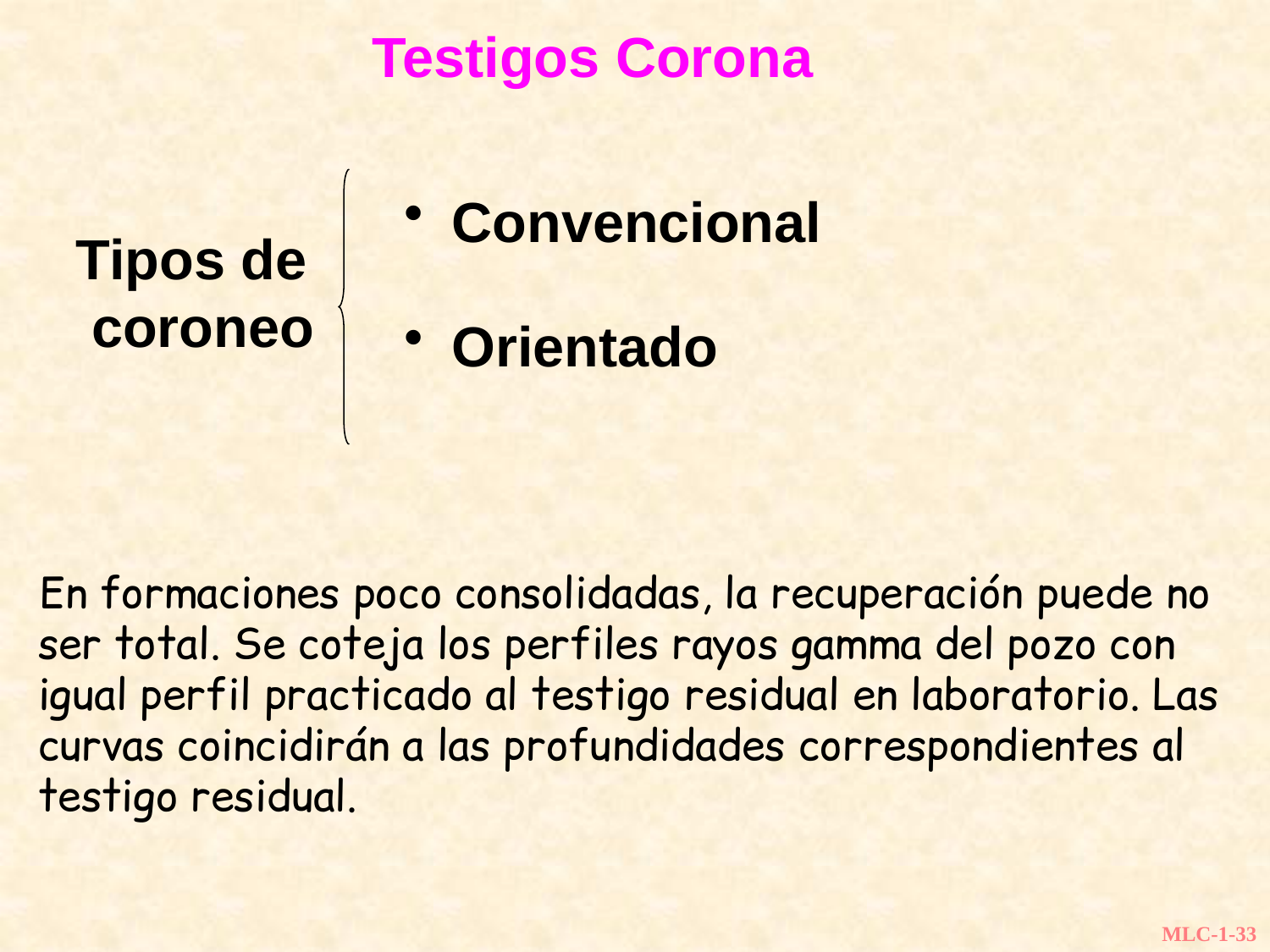

Testigos Corona

Convencional

Orientado
Tipos de
 coroneo
En formaciones poco consolidadas, la recuperación puede no ser total. Se coteja los perfiles rayos gamma del pozo con igual perfil practicado al testigo residual en laboratorio. Las curvas coincidirán a las profundidades correspondientes al testigo residual.
MLC-1-33